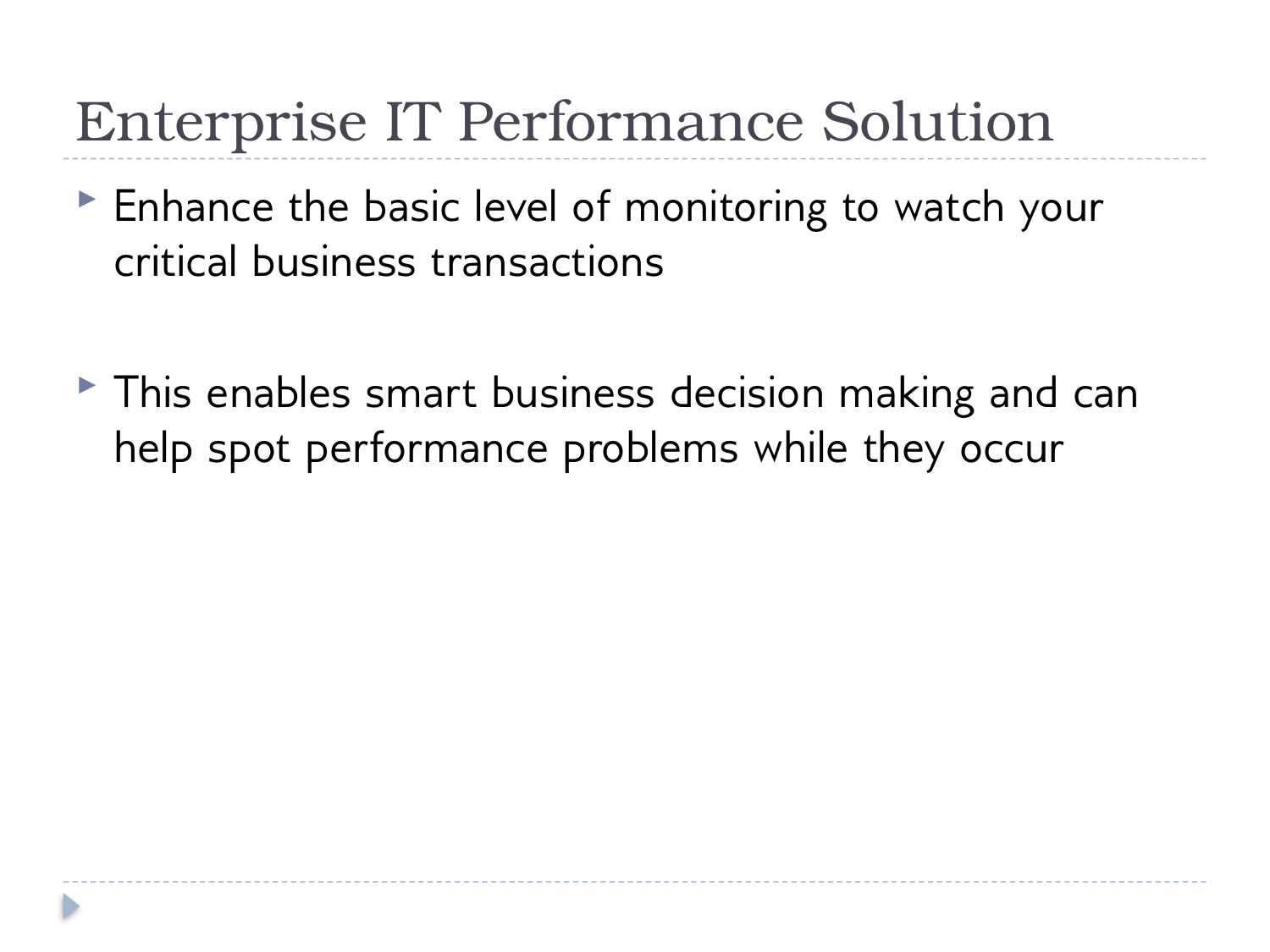

# Enterprise IT Performance Solution
Enhance the basic level of monitoring to watch your critical business transactions

This enables smart business decision making and can help spot performance problems while they occur